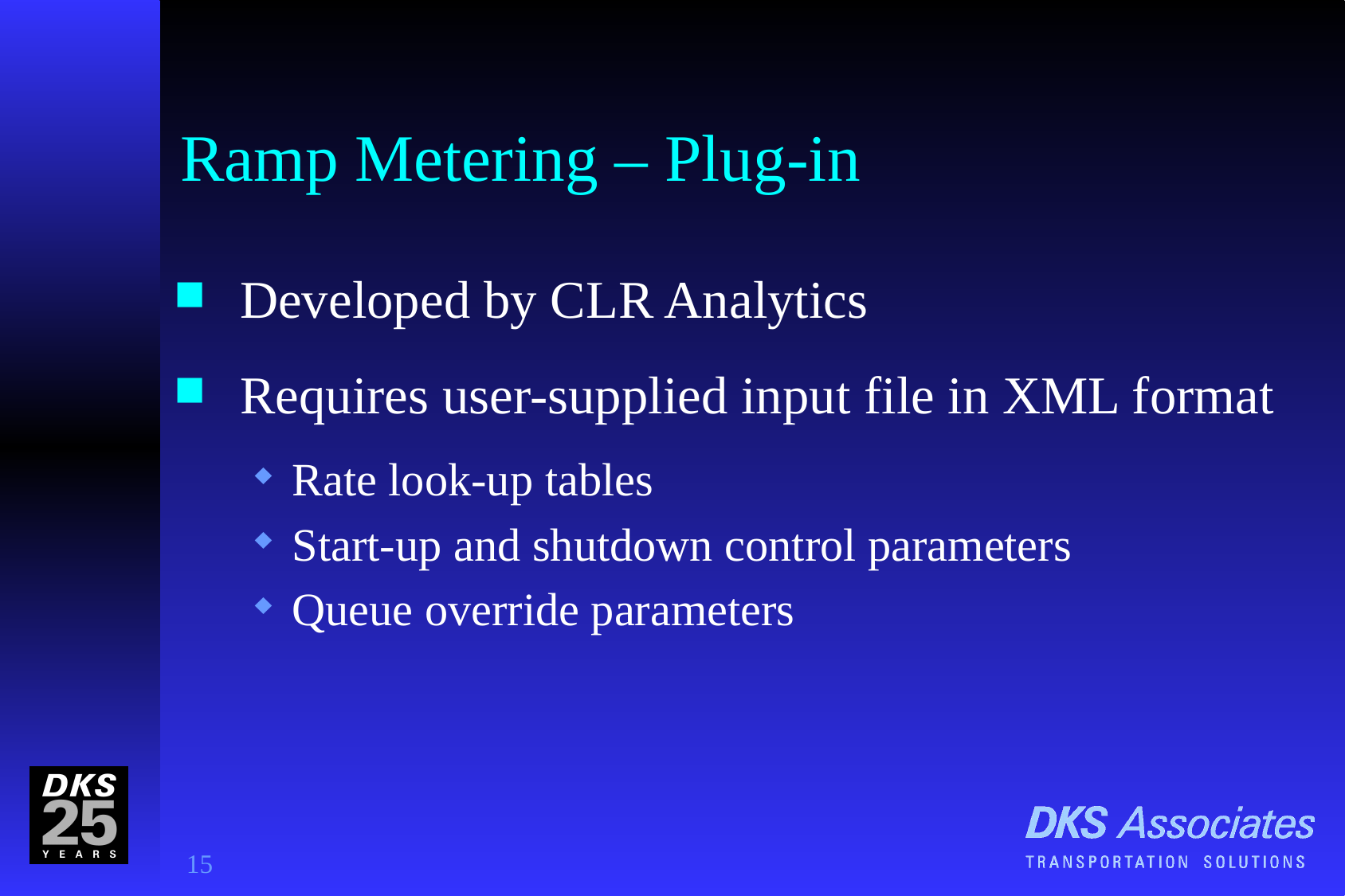

Ramp Metering – Plug-in
Developed by CLR Analytics
Requires user-supplied input file in XML format
Rate look-up tables
Start-up and shutdown control parameters
Queue override parameters

15